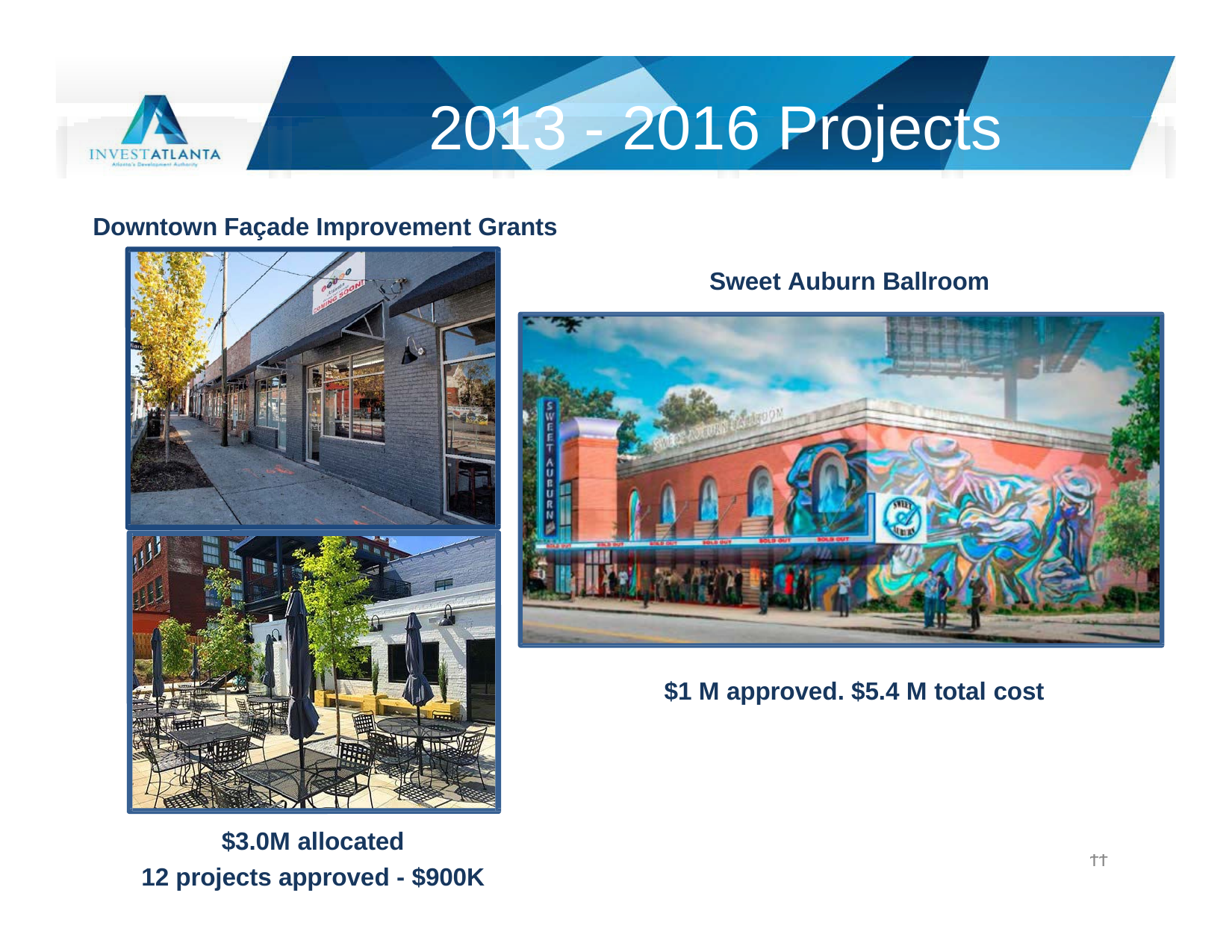

2013 - 2016 Projects
Downtown Façade Improvement Grants

Sweet Auburn Ballroom

$1 M approved. $5.4 M total cost
$3.0M allocated
12 projects approved - $900K
ϮϮ